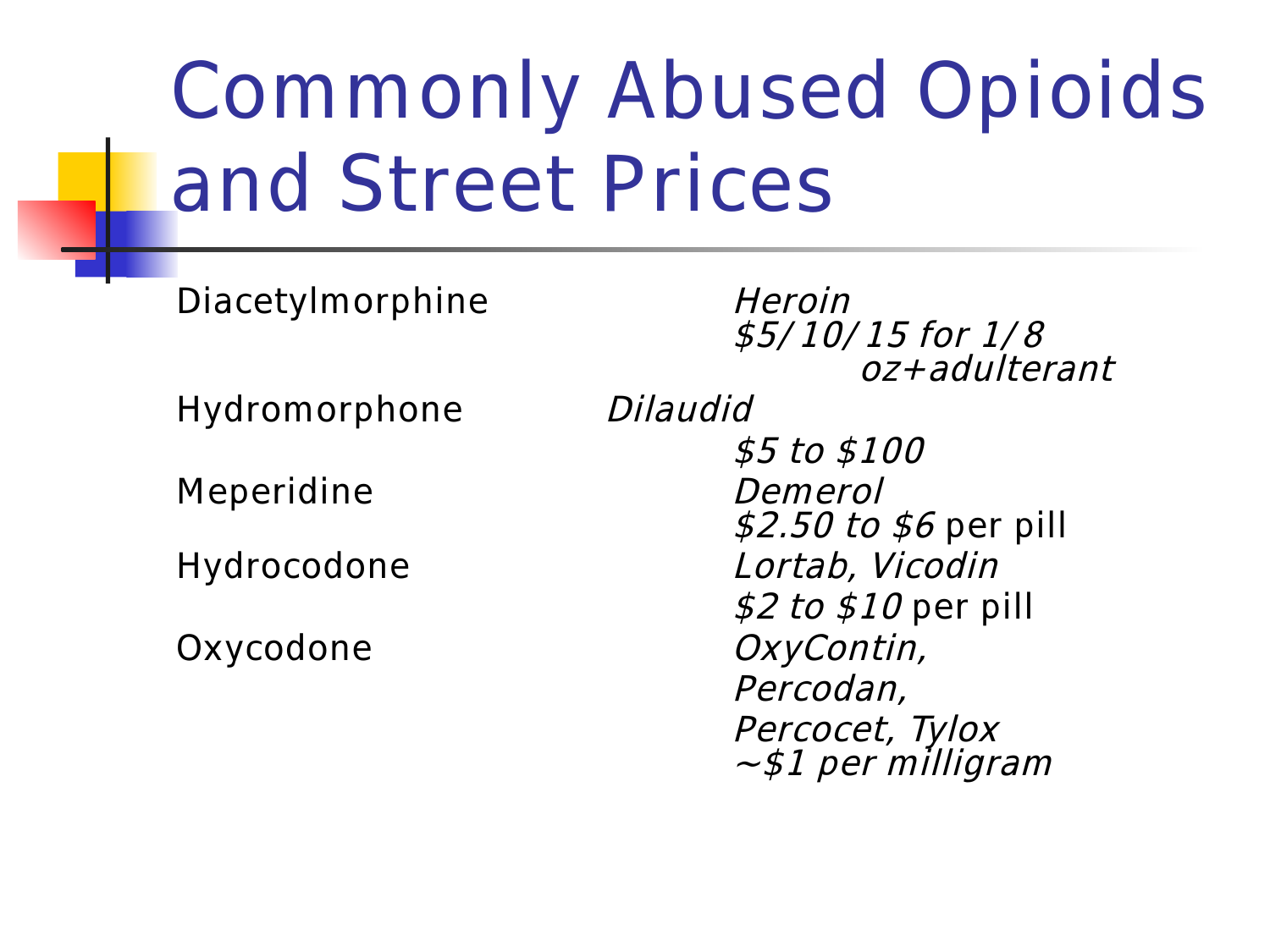

# Commonly Abused Opioids and Street Prices
Diacetylmorphine		Heroin
				$5/10/15 for 1/8 						oz+adulterant
Hydromorphone		Dilaudid
					$5 to $100
Meperidine 			Demerol
				$2.50 to $6 per pill
Hydrocodone			Lortab, Vicodin
					$2 to $10 per pill
Oxycodone			OxyContin,
					Percodan,
					Percocet, Tylox
				~$1 per milligram